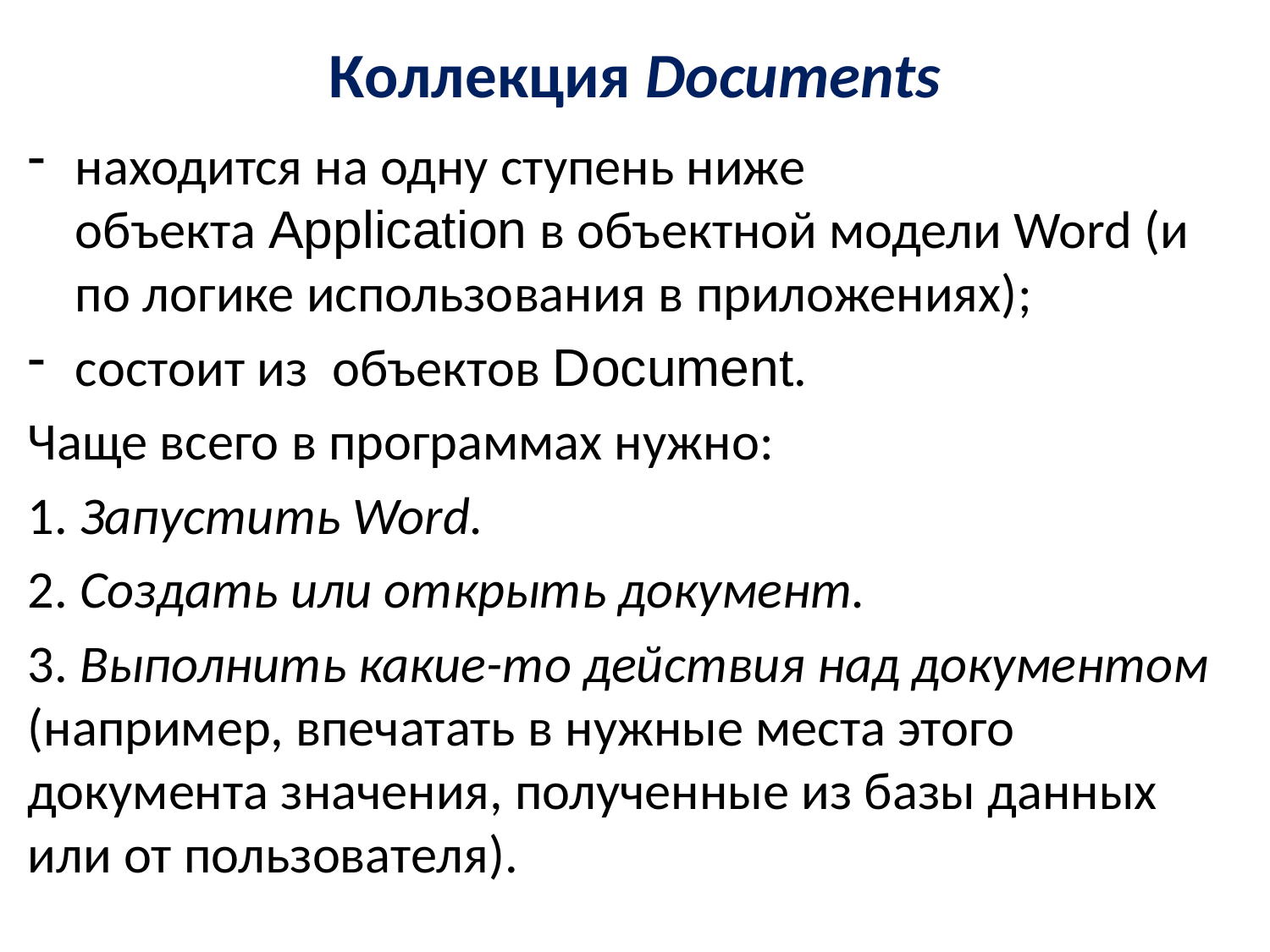

# Коллекция Documents
находится на одну ступень ниже объекта Application в объектной модели Word (и по логике использования в приложениях);
cостоит из  объектов Document.
Чаще всего в программах нужно:
1. Запустить Word.
2. Создать или открыть документ.
3. Выполнить какие-то действия над документом (например, впечатать в нужные места этого документа значения, полученные из базы данных или от пользователя).